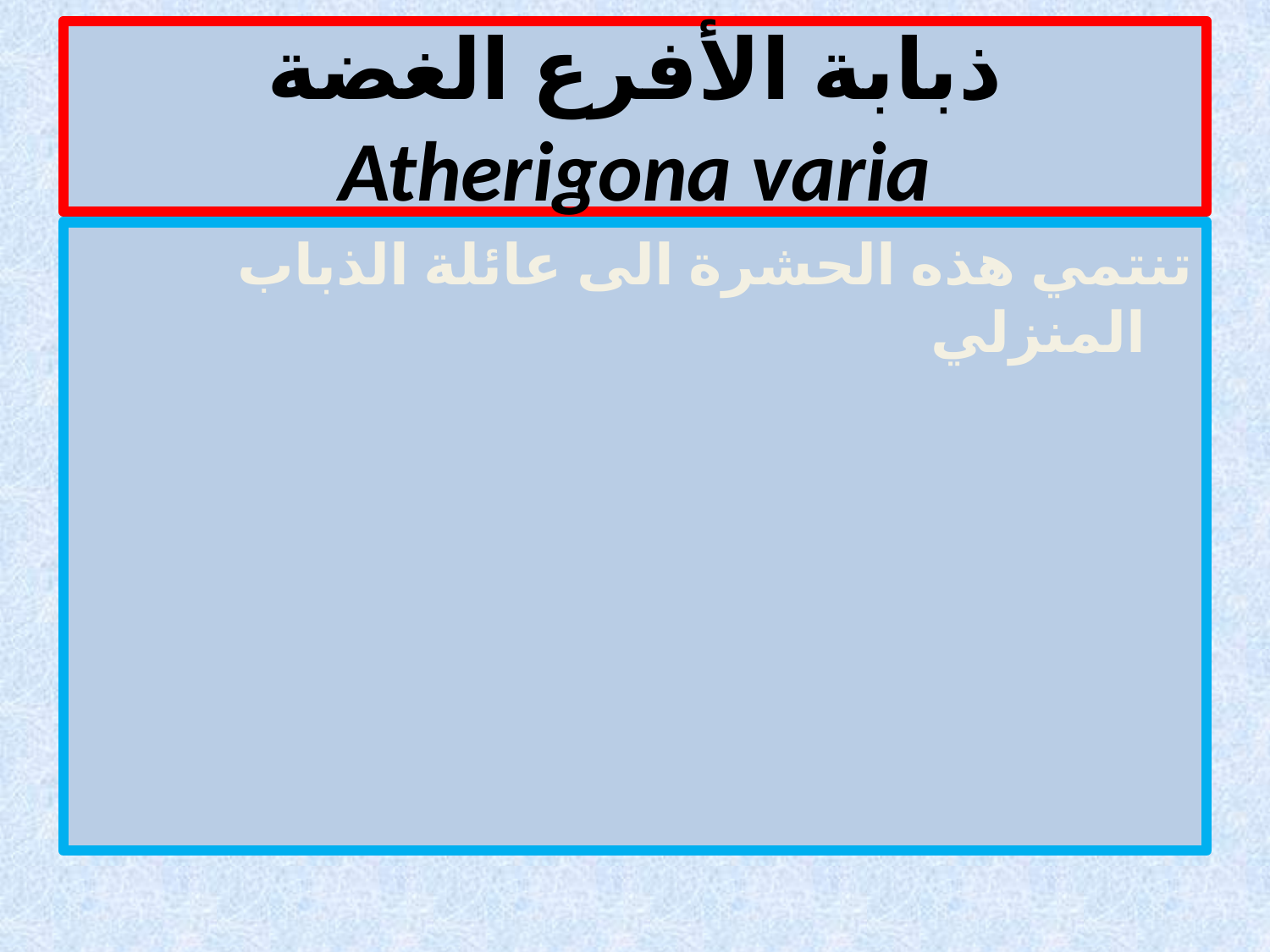

# ذبابة الأفرع الغضة Atherigona varia
تنتمي هذه الحشرة الى عائلة الذباب المنزلي